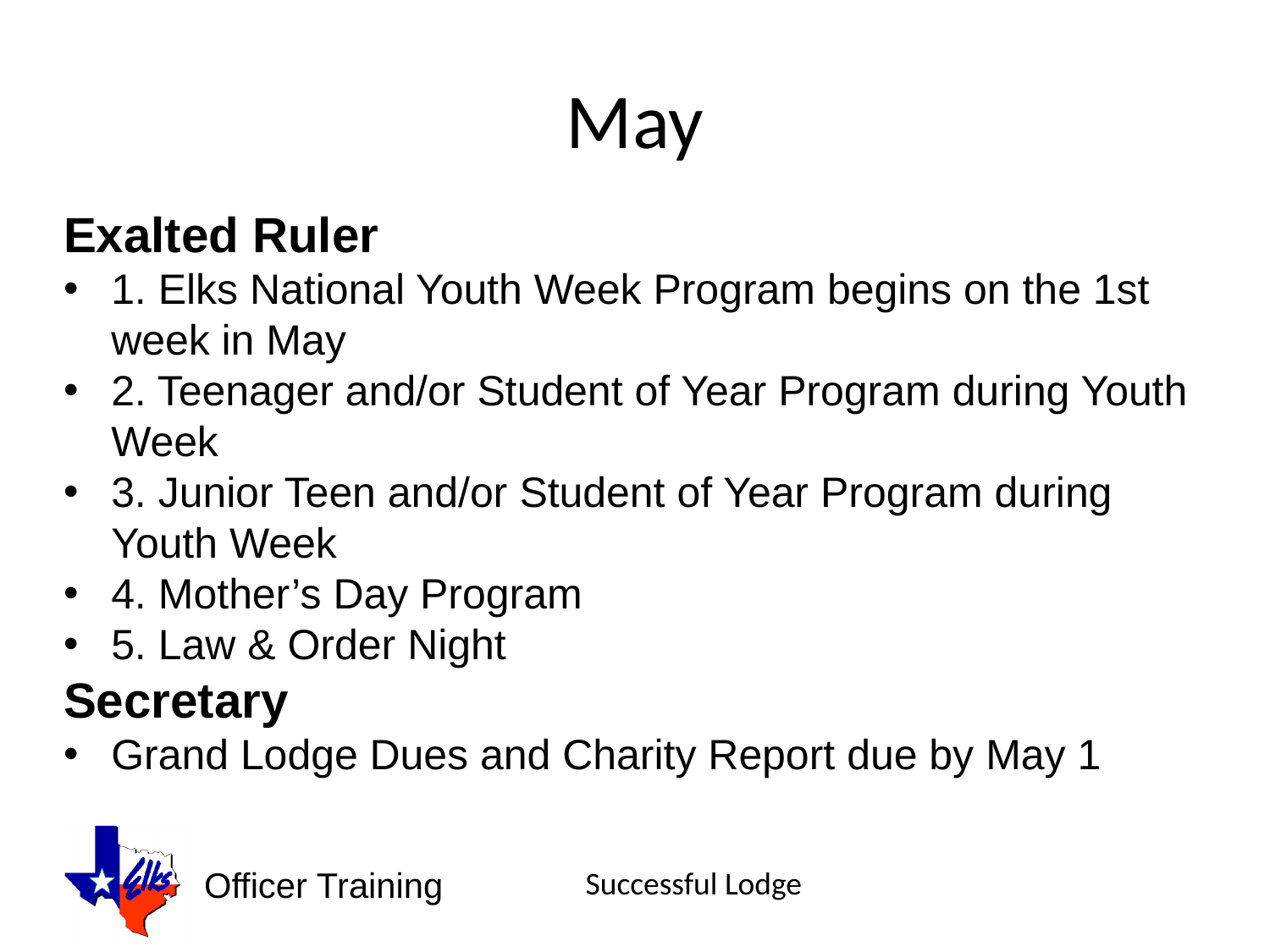

# May
Exalted Ruler
1. Elks National Youth Week Program begins on the 1st week in May
2. Teenager and/or Student of Year Program during Youth Week
3. Junior Teen and/or Student of Year Program during Youth Week
4. Mother’s Day Program
5. Law & Order Night
Secretary
Grand Lodge Dues and Charity Report due by May 1